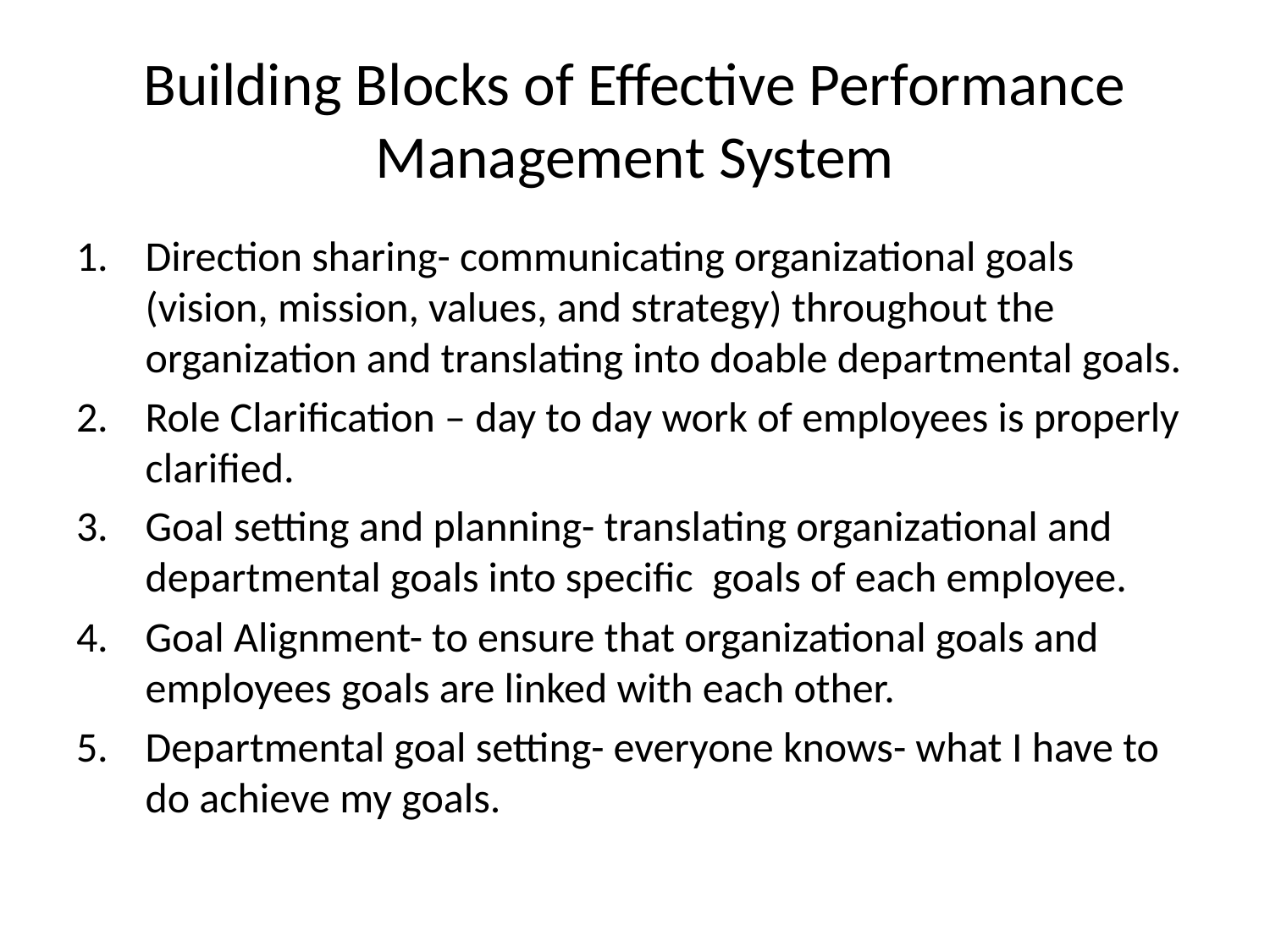

# Building Blocks of Effective Performance Management System
Direction sharing- communicating organizational goals (vision, mission, values, and strategy) throughout the organization and translating into doable departmental goals.
Role Clarification – day to day work of employees is properly clarified.
Goal setting and planning- translating organizational and departmental goals into specific  goals of each employee.
Goal Alignment- to ensure that organizational goals and employees goals are linked with each other.
Departmental goal setting- everyone knows- what I have to do achieve my goals.